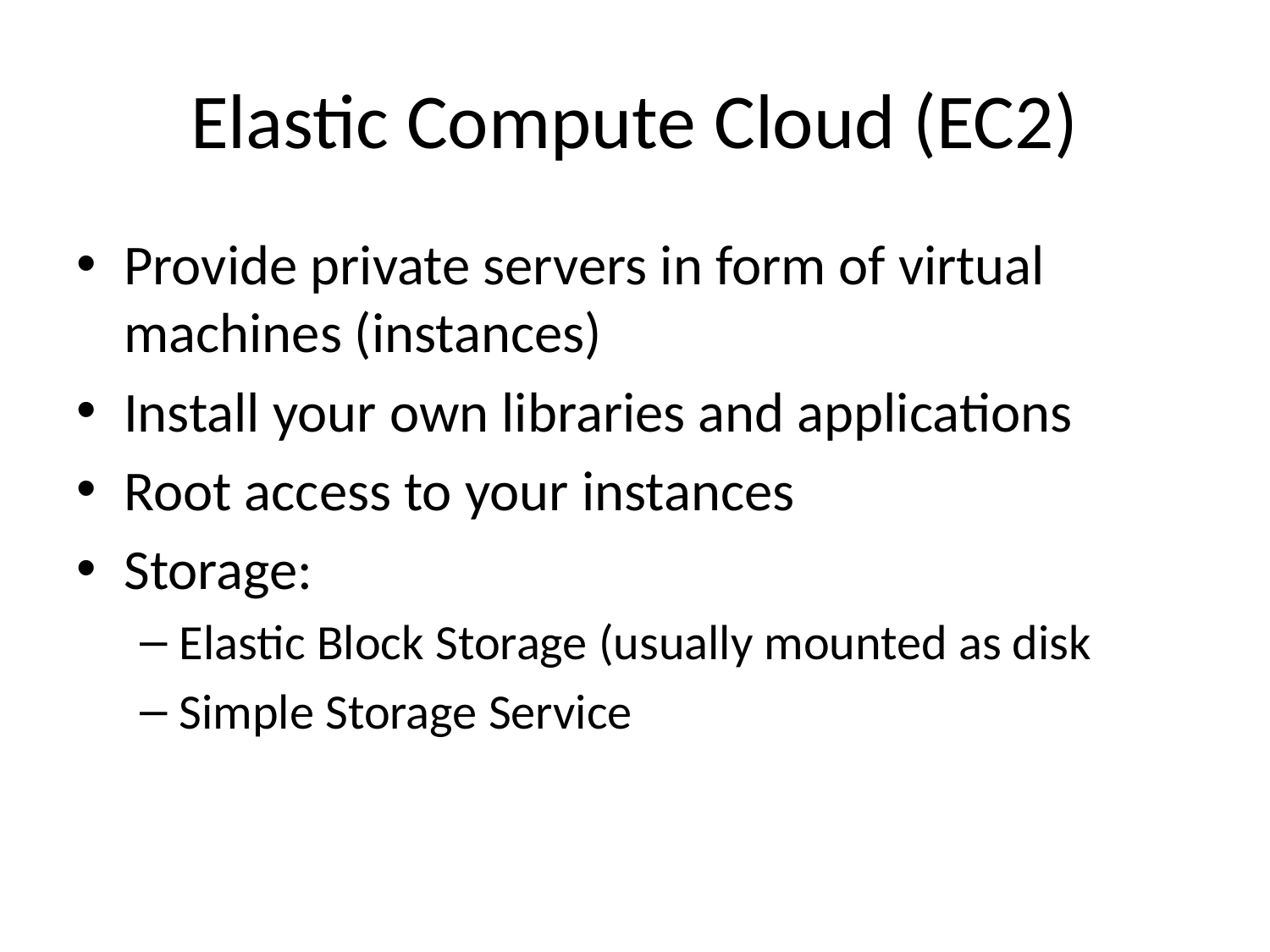

# Elastic Compute Cloud (EC2)
Provide private servers in form of virtual machines (instances)
Install your own libraries and applications
Root access to your instances
Storage:
Elastic Block Storage (usually mounted as disk
Simple Storage Service